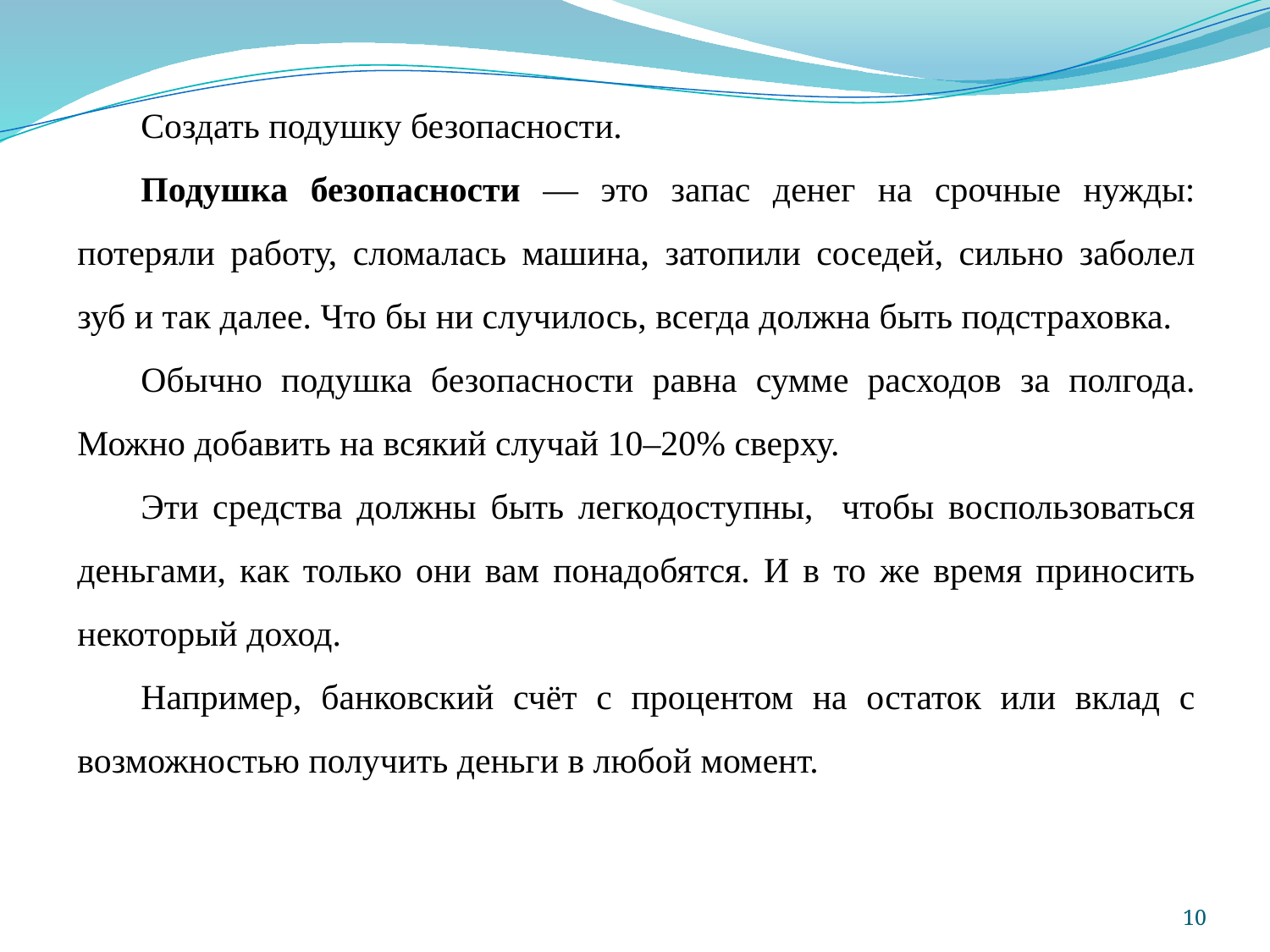

Создать подушку безопасности.
Подушка безопасности — это запас денег на срочные нужды: потеряли работу, сломалась машина, затопили соседей, сильно заболел зуб и так далее. Что бы ни случилось, всегда должна быть подстраховка.
Обычно подушка безопасности равна сумме расходов за полгода. Можно добавить на всякий случай 10–20% сверху.
Эти средства должны быть легкодоступны,  чтобы воспользоваться деньгами, как только они вам понадобятся. И в то же время приносить некоторый доход.
Например, банковский счёт с процентом на остаток или вклад с возможностью получить деньги в любой момент.
10